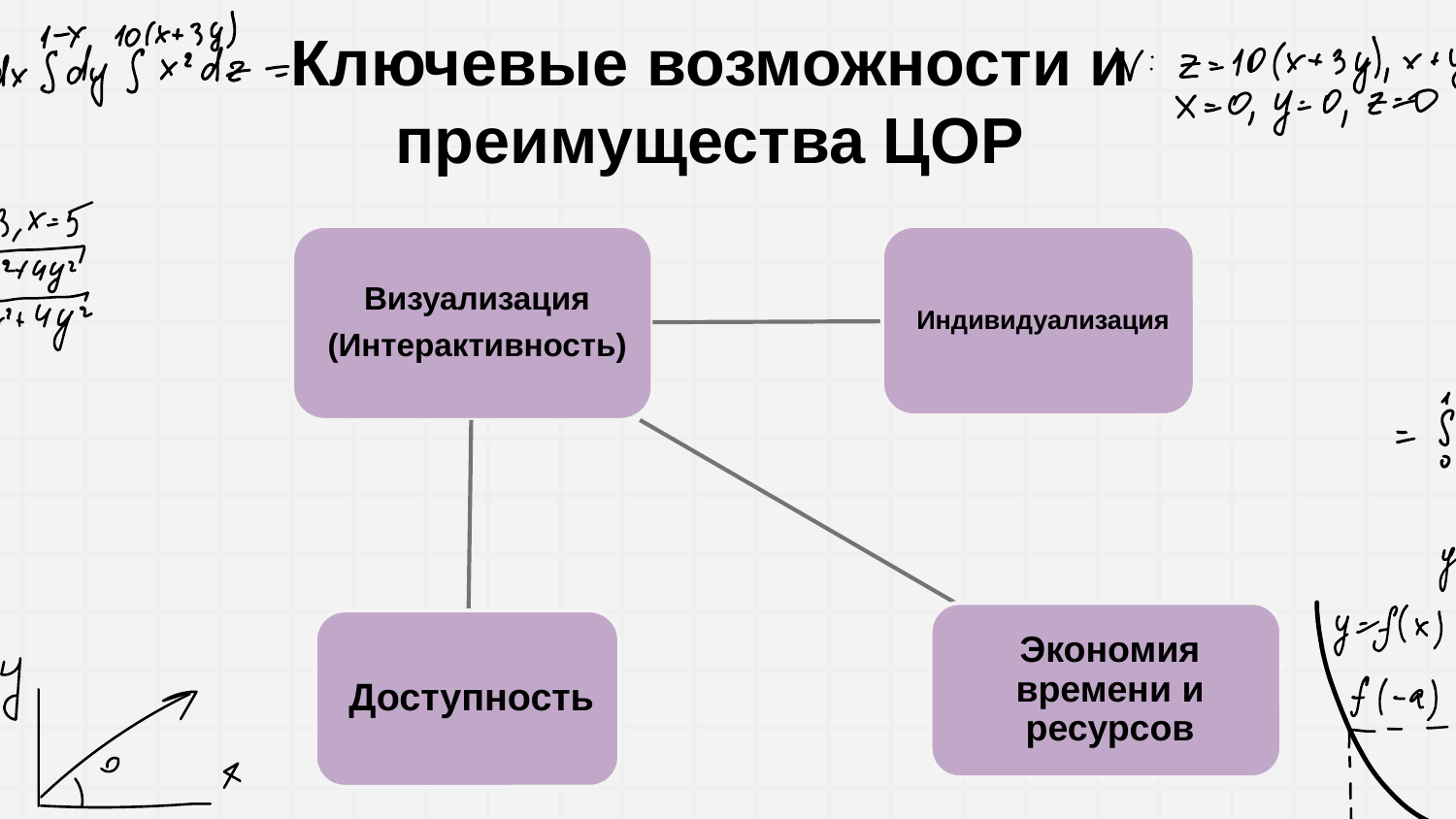

# Ключевые возможности и преимущества ЦОР
Визуализация
(Интерактивность)
Экономия времени и ресурсов
Индивидуализация
Доступность